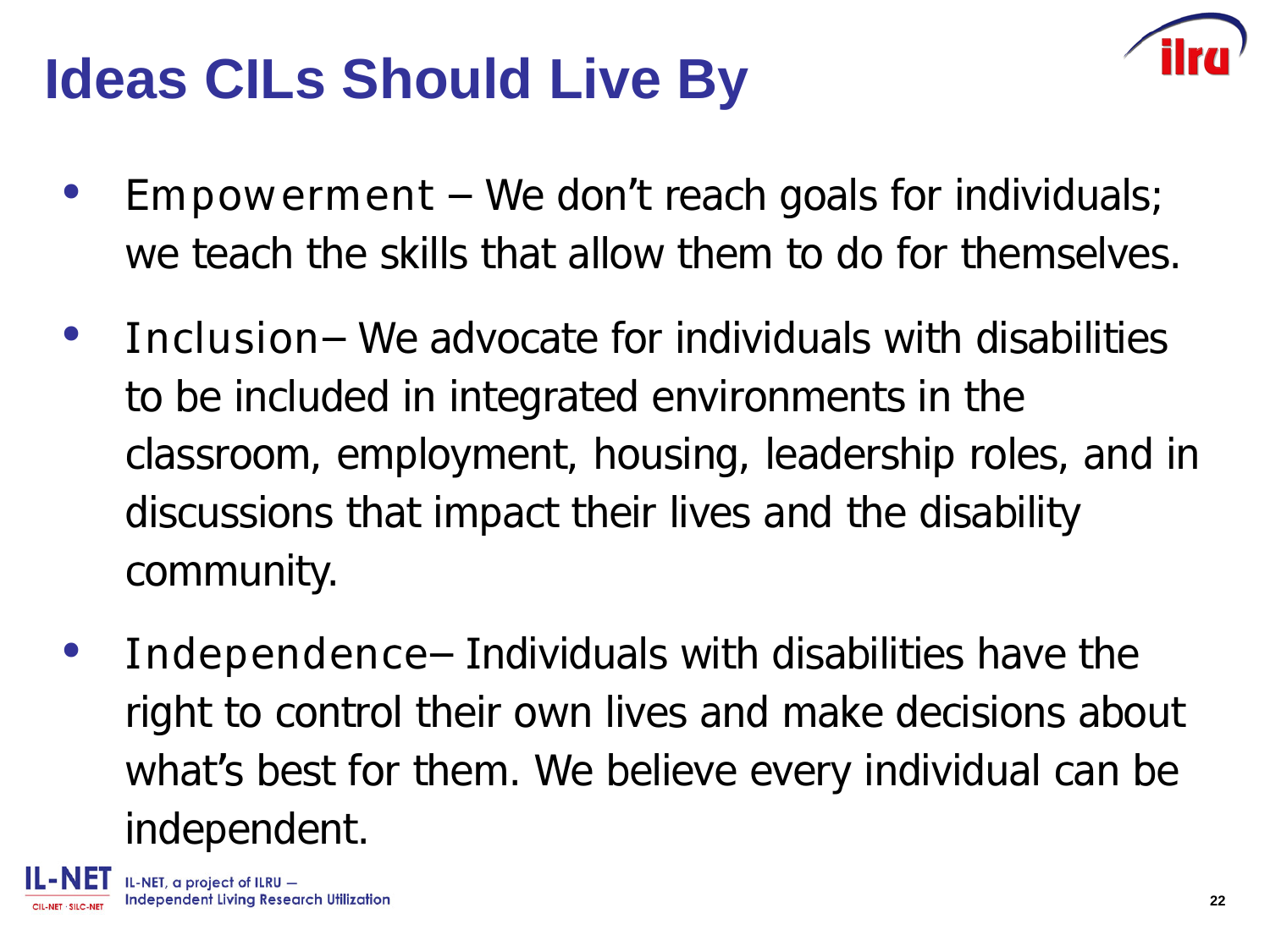

# Ideas CILs Should Live By
Empowerment – We don’t reach goals for individuals; we teach the skills that allow them to do for themselves.

Inclusion– We advocate for individuals with disabilities to be included in integrated environments in the classroom, employment, housing, leadership roles, and in discussions that impact their lives and the disability community.

Independence– Individuals with disabilities have the right to control their own lives and make decisions about what’s best for them. We believe every individual can be independent.